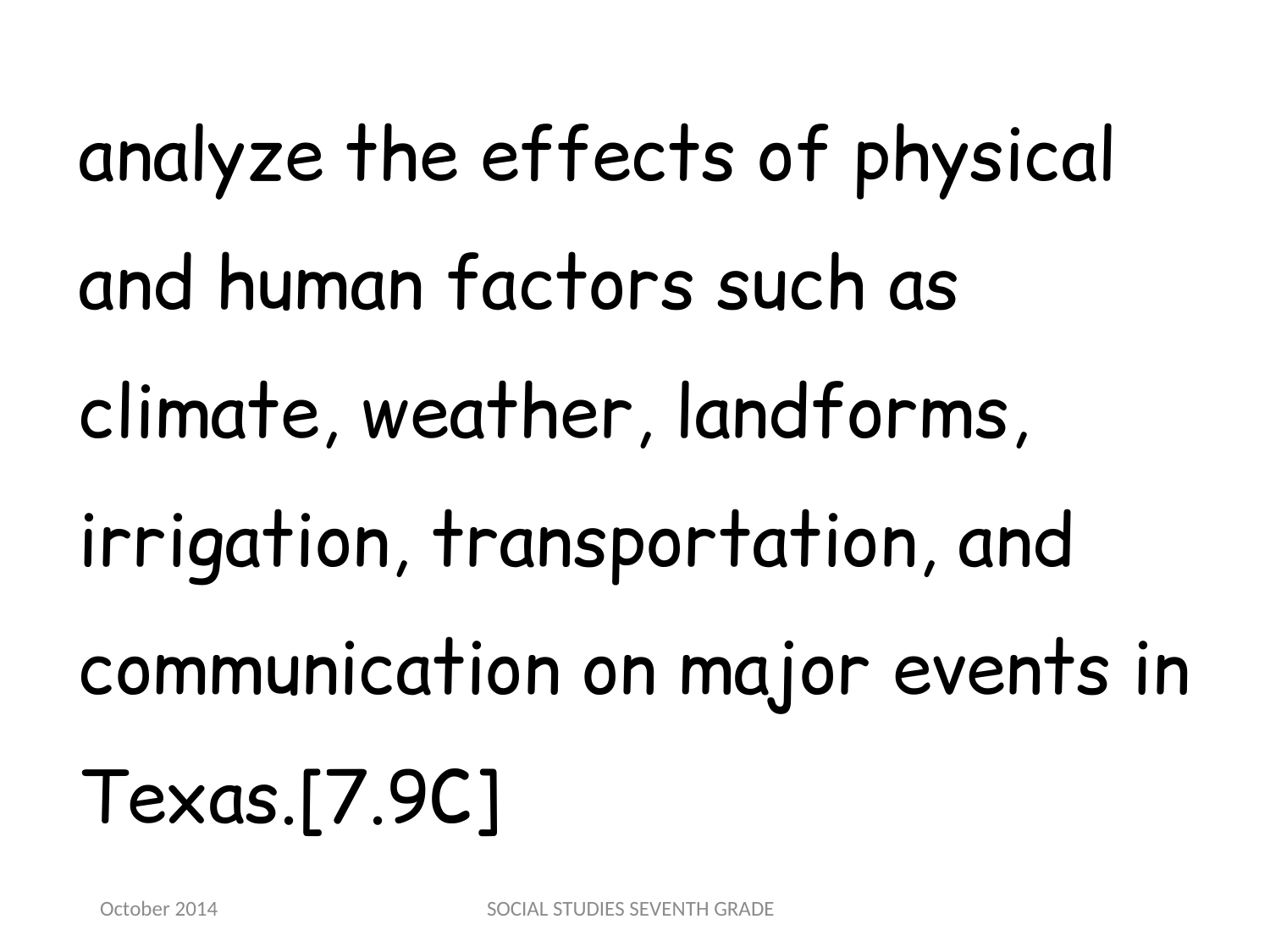

analyze the effects of physical and human factors such as climate, weather, landforms, irrigation, transportation, and communication on major events in Texas.[7.9C]
October 2014
SOCIAL STUDIES SEVENTH GRADE